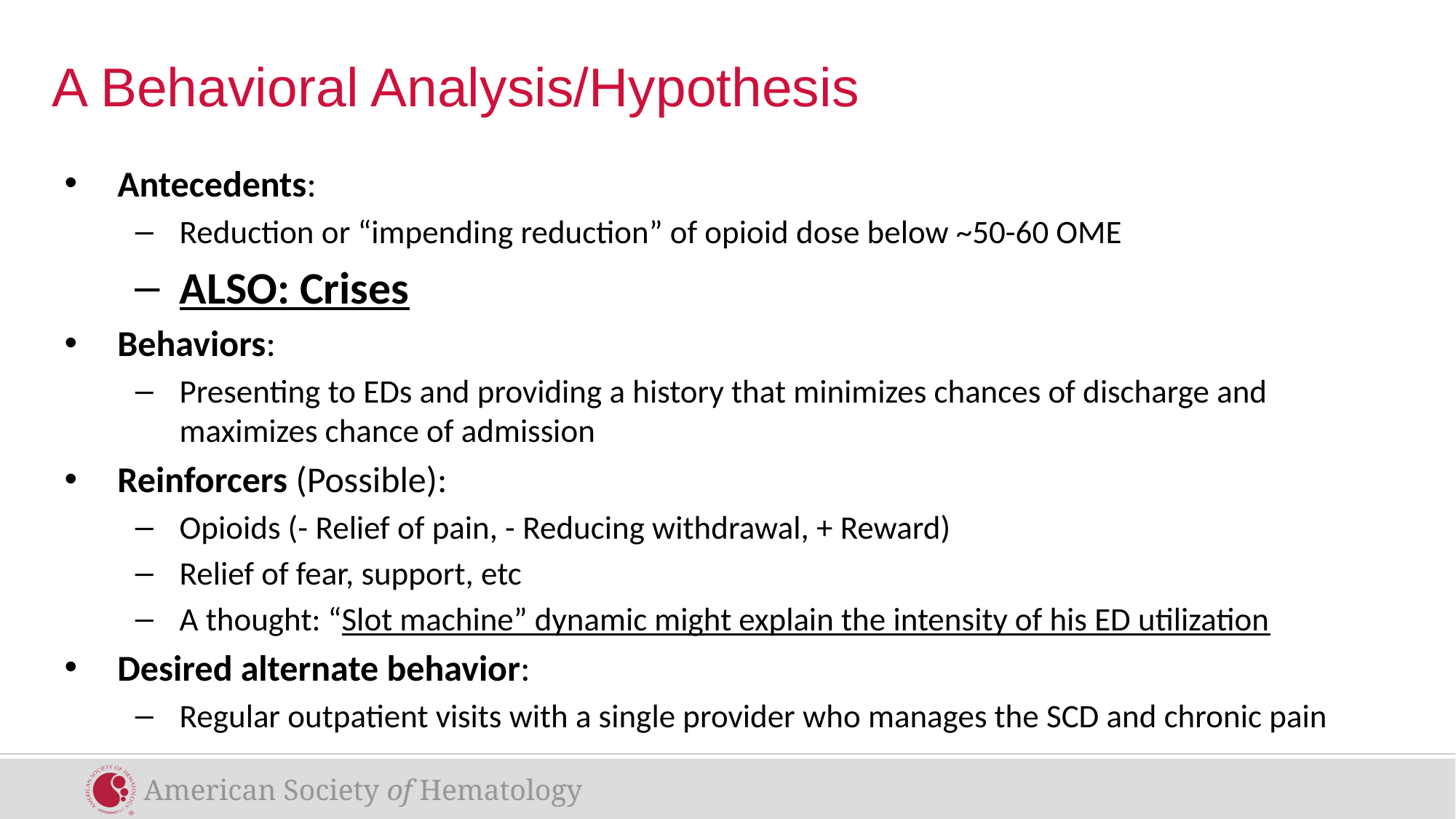

# A Behavioral Analysis/Hypothesis
Antecedents:
Reduction or “impending reduction” of opioid dose below ~50-60 OME
ALSO: Crises
Behaviors:
Presenting to EDs and providing a history that minimizes chances of discharge and maximizes chance of admission
Reinforcers (Possible):
Opioids (- Relief of pain, - Reducing withdrawal, + Reward)
Relief of fear, support, etc
A thought: “Slot machine” dynamic might explain the intensity of his ED utilization
Desired alternate behavior:
Regular outpatient visits with a single provider who manages the SCD and chronic pain